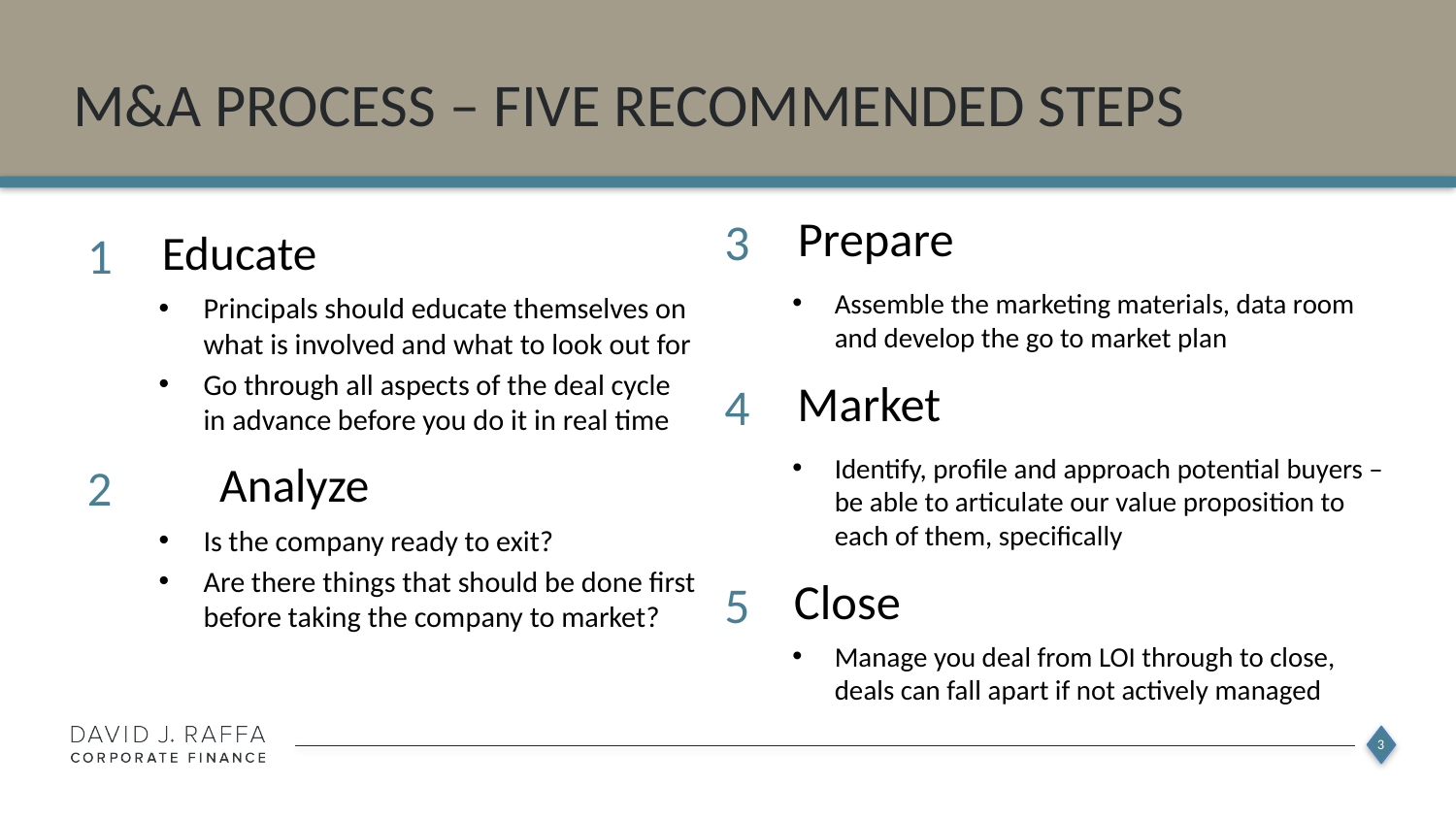

# M&A Process – Five recommended steps
3       Prepare
Assemble the marketing materials, data room and develop the go to market plan
4      Market
Identify, profile and approach potential buyers – be able to articulate our value proposition to each of them, specifically
5             Close
Manage you deal from LOI through to close, deals can fall apart if not actively managed

1     Educate
Principals should educate themselves on what is involved and what to look out for
Go through all aspects of the deal cycle in advance before you do it in real time
2	Analyze
Is the company ready to exit?
Are there things that should be done first before taking the company to market?

3